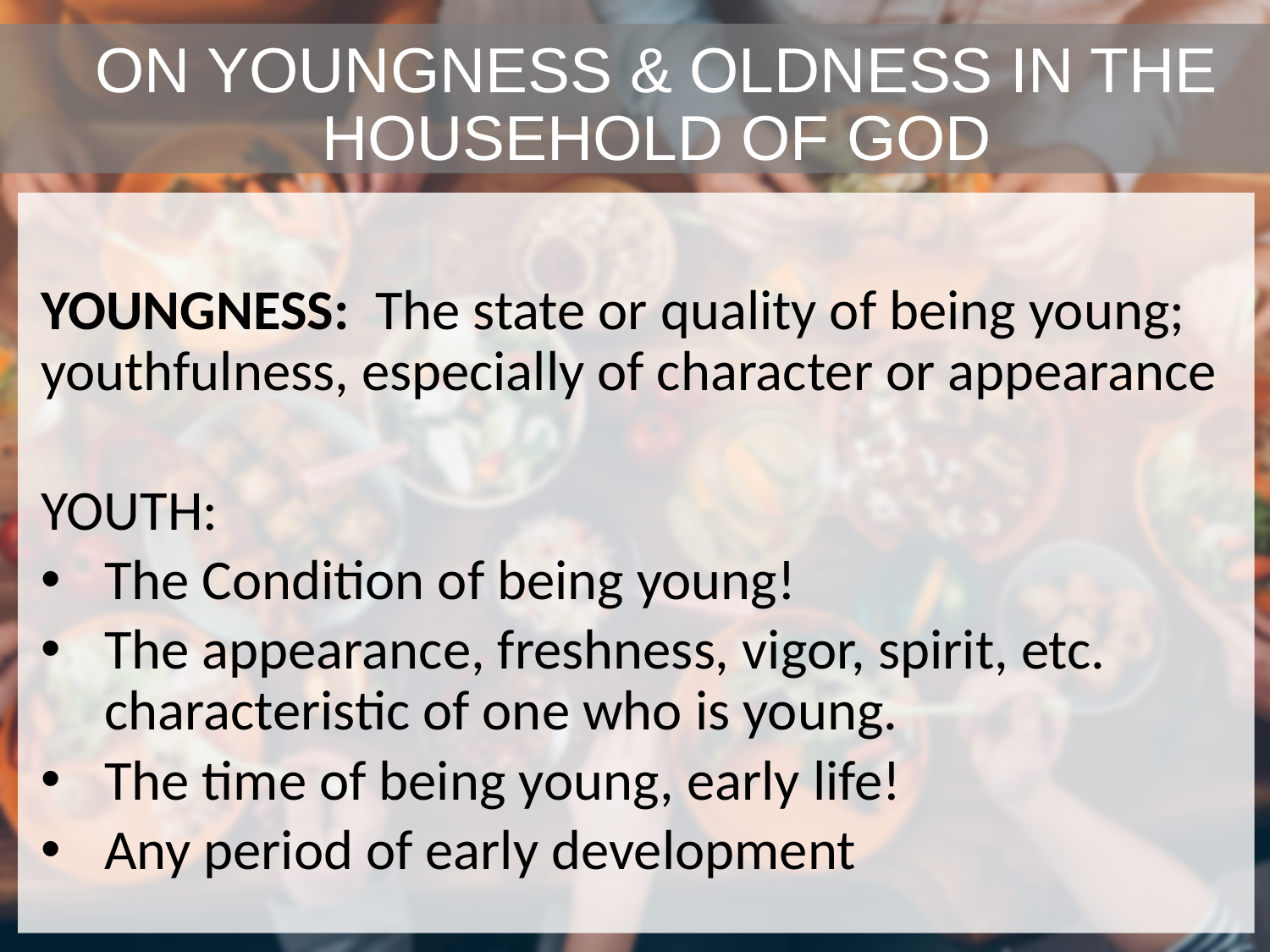

# On youngness & oldness in the household of god

YOUNGNESS:  The state or quality of being young; youthfulness, especially of character or appearance

YOUTH:
The Condition of being young!
The appearance, freshness, vigor, spirit, etc. characteristic of one who is young.
The time of being young, early life!
Any period of early development